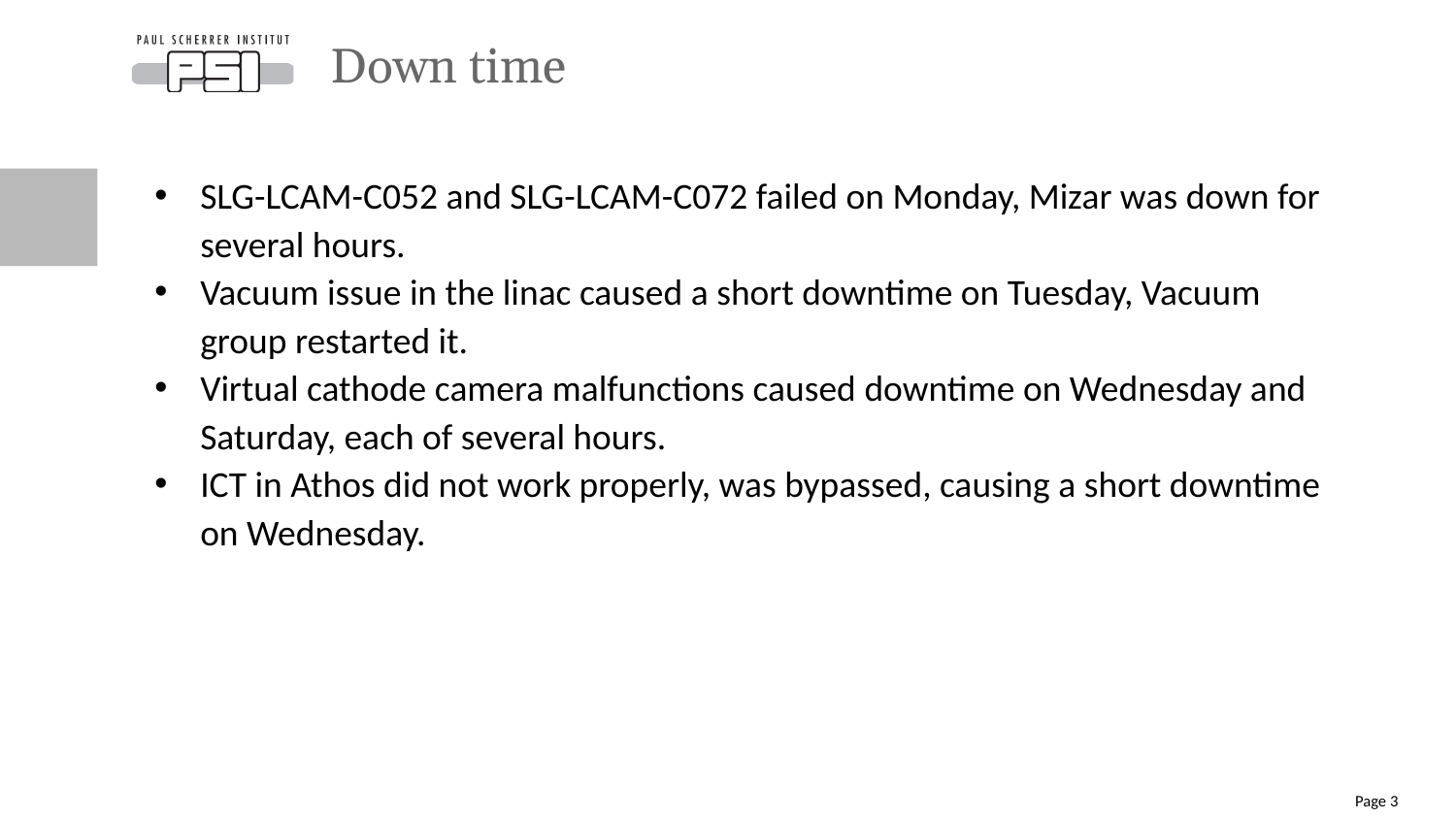

# Down time

SLG-LCAM-C052 and SLG-LCAM-C072 failed on Monday, Mizar was down for several hours.
Vacuum issue in the linac caused a short downtime on Tuesday, Vacuum group restarted it.
Virtual cathode camera malfunctions caused downtime on Wednesday and Saturday, each of several hours.
ICT in Athos did not work properly, was bypassed, causing a short downtime on Wednesday.

Page 3